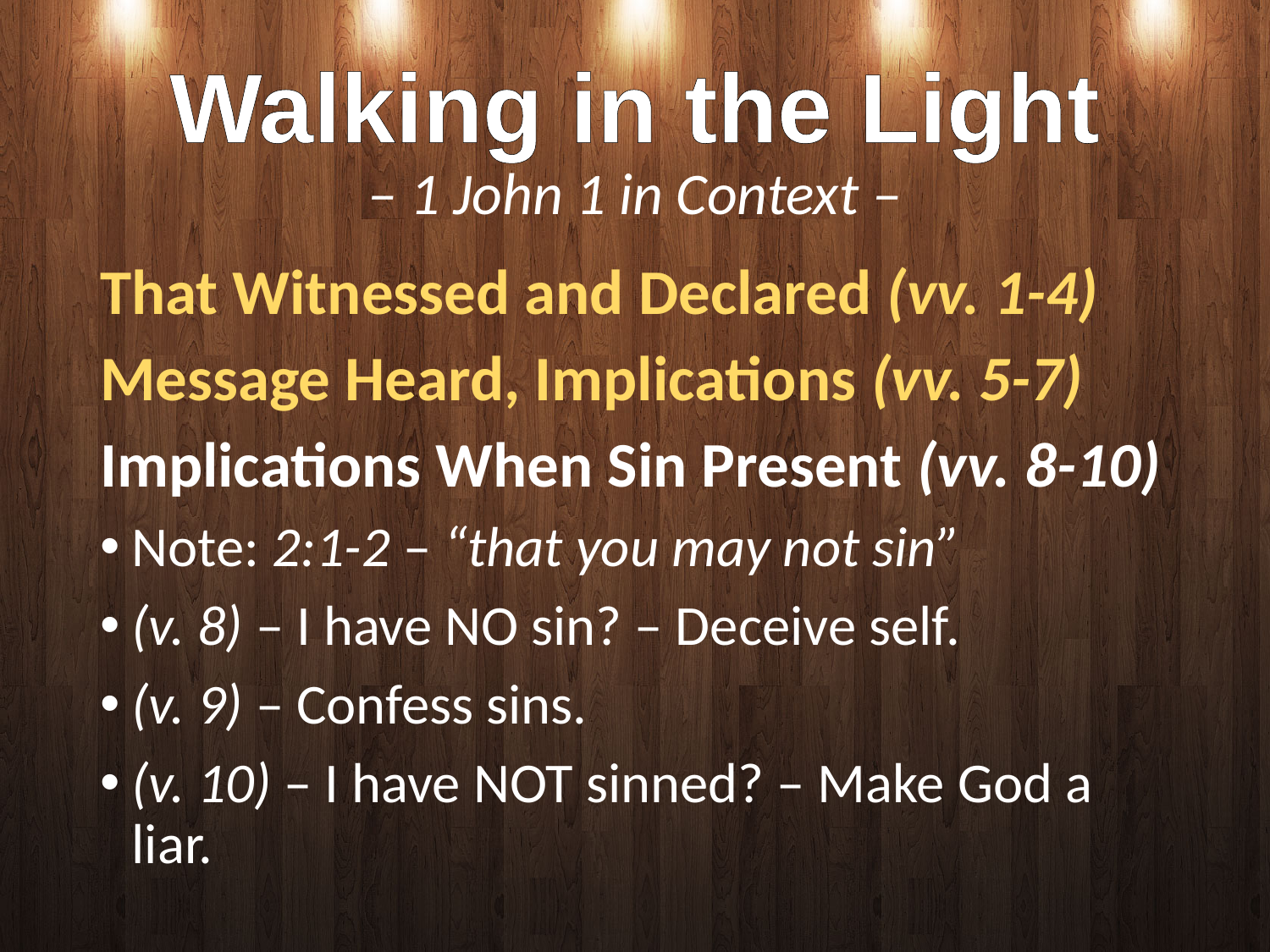

# Walking in the Light – 1 John 1 in Context –
That Witnessed and Declared (vv. 1-4)
Message Heard, Implications (vv. 5-7)
Implications When Sin Present (vv. 8-10)
Note: 2:1-2 – “that you may not sin”
(v. 8) – I have NO sin? – Deceive self.
(v. 9) – Confess sins.
(v. 10) – I have NOT sinned? – Make God a liar.